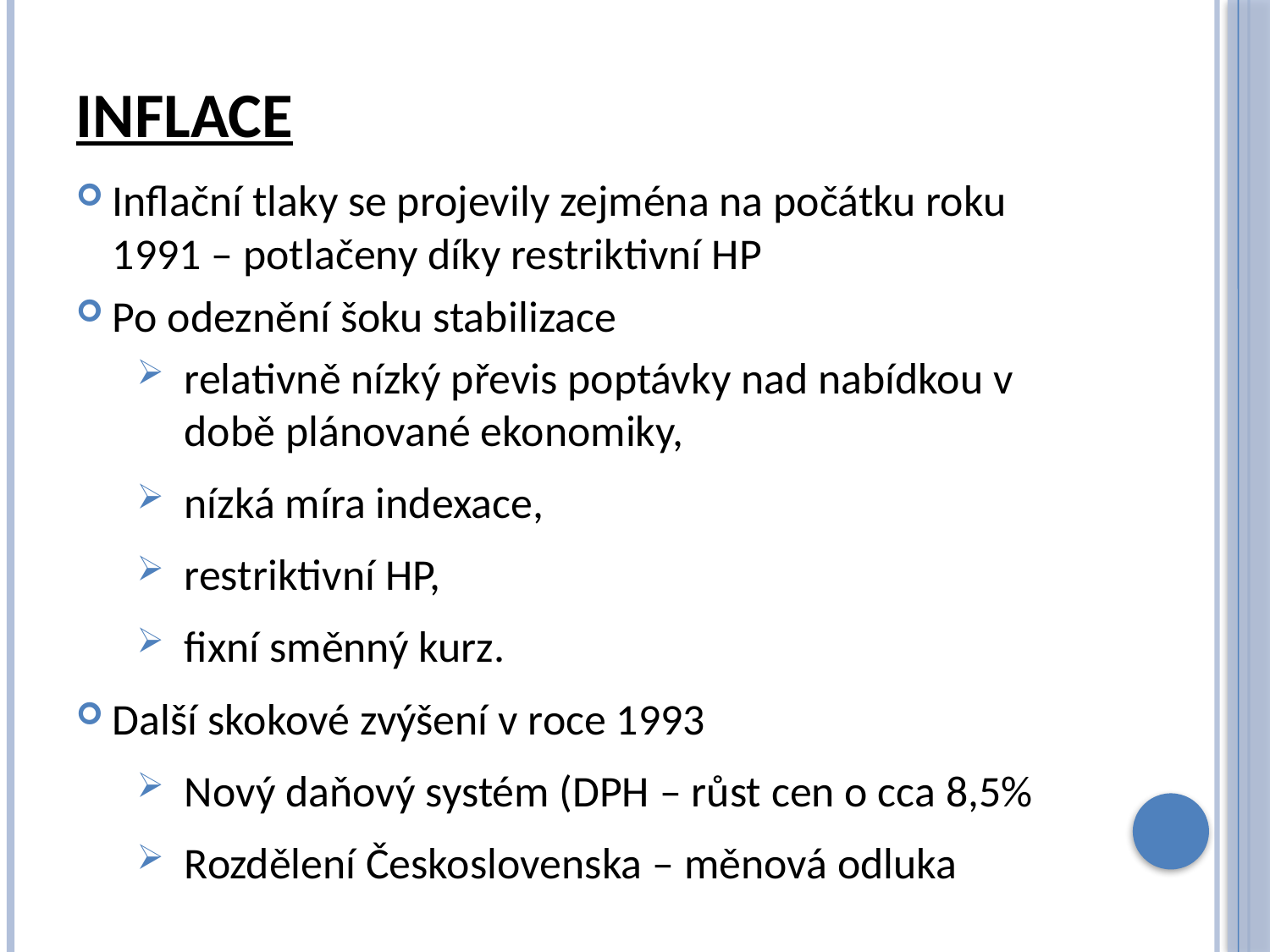

# Inflace
Inflační tlaky se projevily zejména na počátku roku 1991 – potlačeny díky restriktivní HP
Po odeznění šoku stabilizace
relativně nízký převis poptávky nad nabídkou v době plánované ekonomiky,
nízká míra indexace,
restriktivní HP,
fixní směnný kurz.
Další skokové zvýšení v roce 1993
Nový daňový systém (DPH – růst cen o cca 8,5%
Rozdělení Československa – měnová odluka